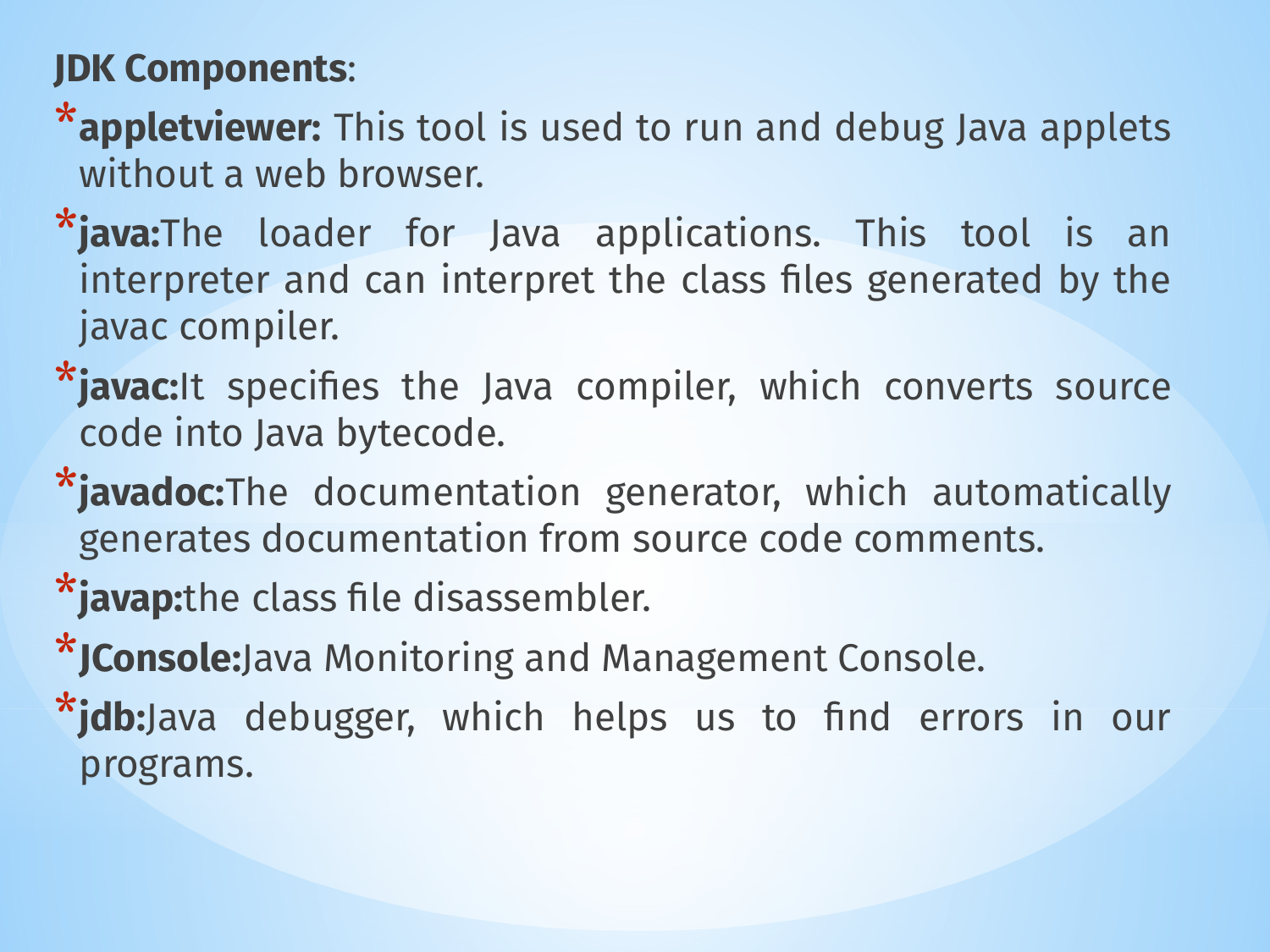

JDK Components:
appletviewer: This tool is used to run and debug Java applets without a web browser.
java:The loader for Java applications. This tool is an interpreter and can interpret the class files generated by the javac compiler.
javac:It specifies the Java compiler, which converts source code into Java bytecode.
javadoc:The documentation generator, which automatically generates documentation from source code comments.
javap:the class file disassembler.
JConsole:Java Monitoring and Management Console.
jdb:Java debugger, which helps us to find errors in our programs.